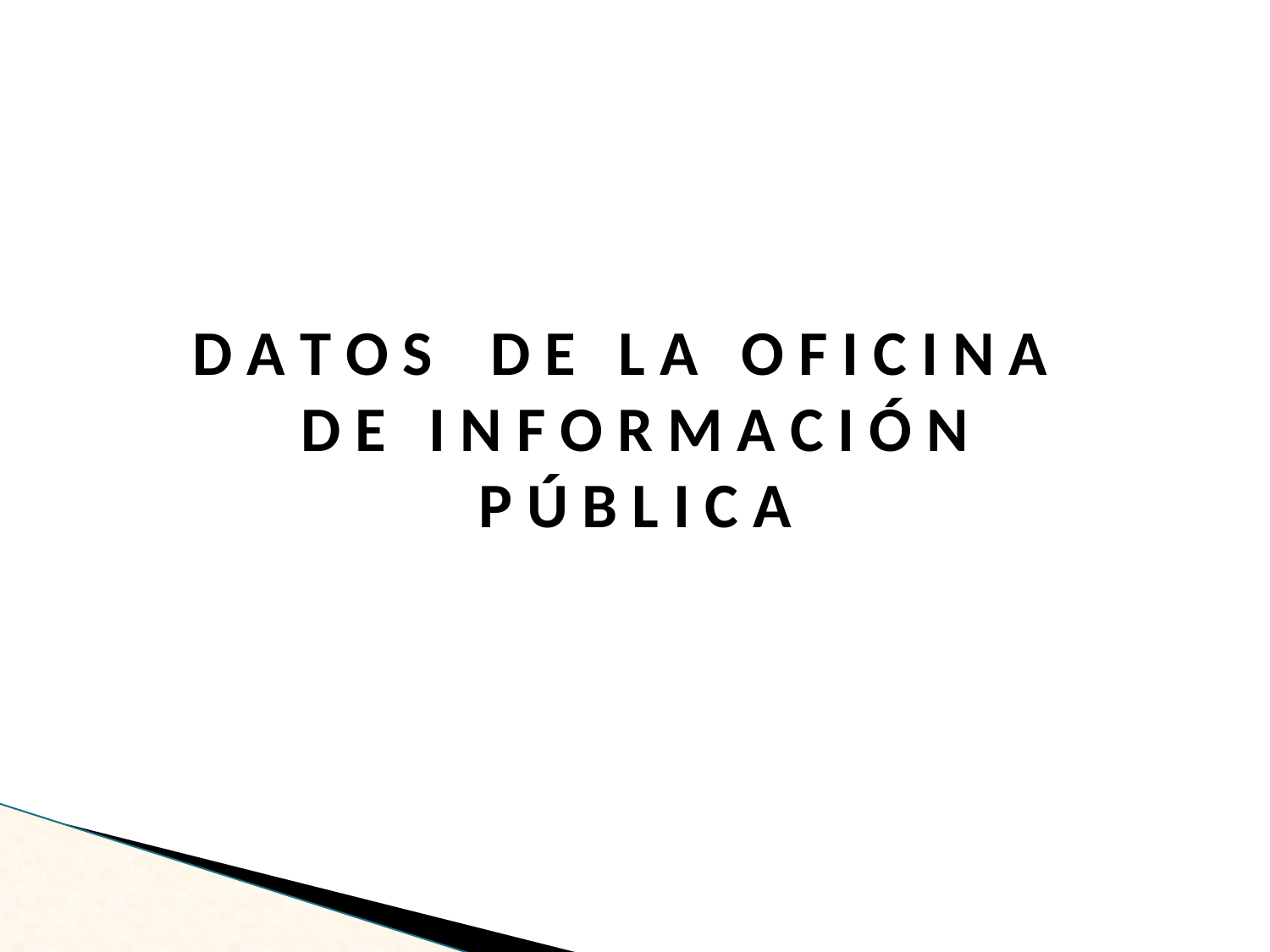

D A T O S    D E   L A   O F I C I N A   D E   I N F O R M A C I Ó N
P Ú B L I C A